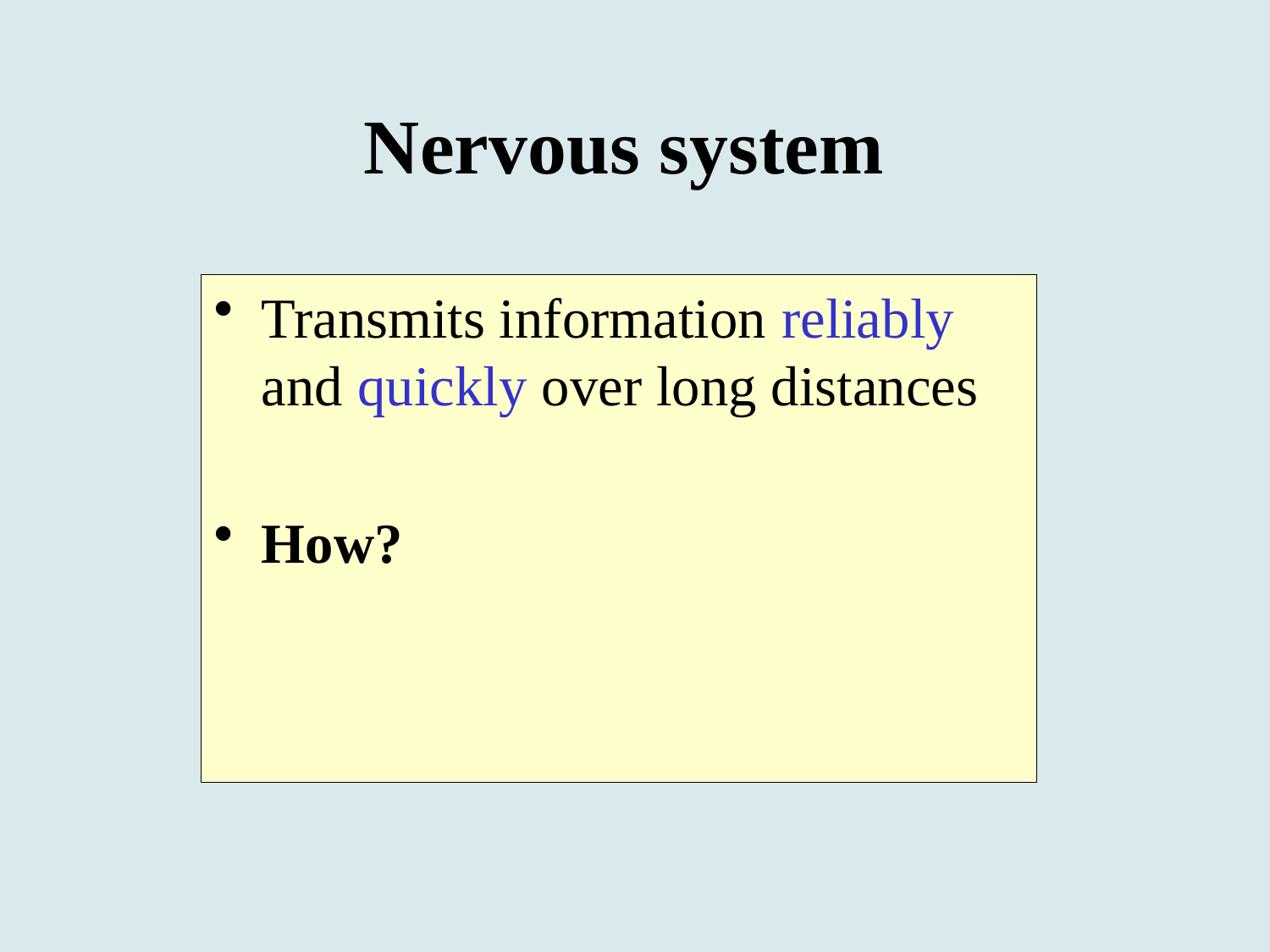

# Nervous system
Transmits information reliably and quickly over long distances

How?